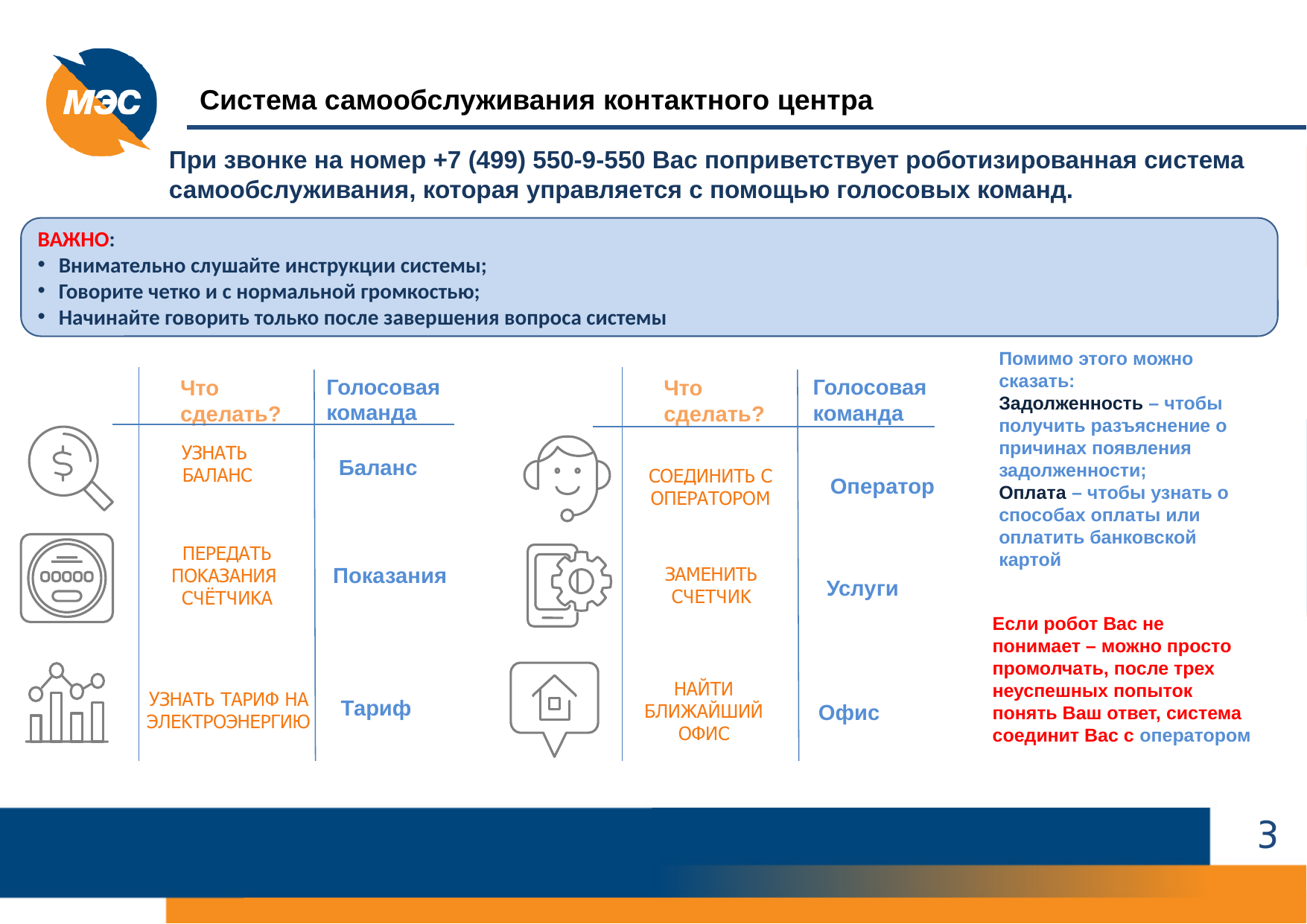

Система самообслуживания контактного центра
При звонке на номер +7 (499) 550-9-550 Вас поприветствует роботизированная система самообслуживания, которая управляется с помощью голосовых команд.
ВАЖНО:
Внимательно слушайте инструкции системы;
Говорите четко и с нормальной громкостью;
Начинайте говорить только после завершения вопроса системы
Помимо этого можно сказать:
Задолженность – чтобы получить разъяснение о причинах появления задолженности;
Оплата – чтобы узнать о способах оплаты или оплатить банковской картой
Голосовая
команда
Голосовая
команда
Что сделать?
Что сделать?

УЗНАТЬ
БАЛАНС

Баланс
СОЕДИНИТЬ С ОПЕРАТОРОМ
Оператор

ПЕРЕДАТЬ ПОКАЗАНИЯ
СЧЁТЧИКА

Показания
ЗАМЕНИТЬ СЧЕТЧИК
Услуги
Если робот Вас не понимает – можно просто промолчать, после трех неуспешных попыток понять Ваш ответ, система соединит Вас с оператором

НАЙТИ БЛИЖАЙШИЙ ОФИС
УЗНАТЬ ТАРИФ НА ЭЛЕКТРОЭНЕРГИЮ
Тариф
Офис